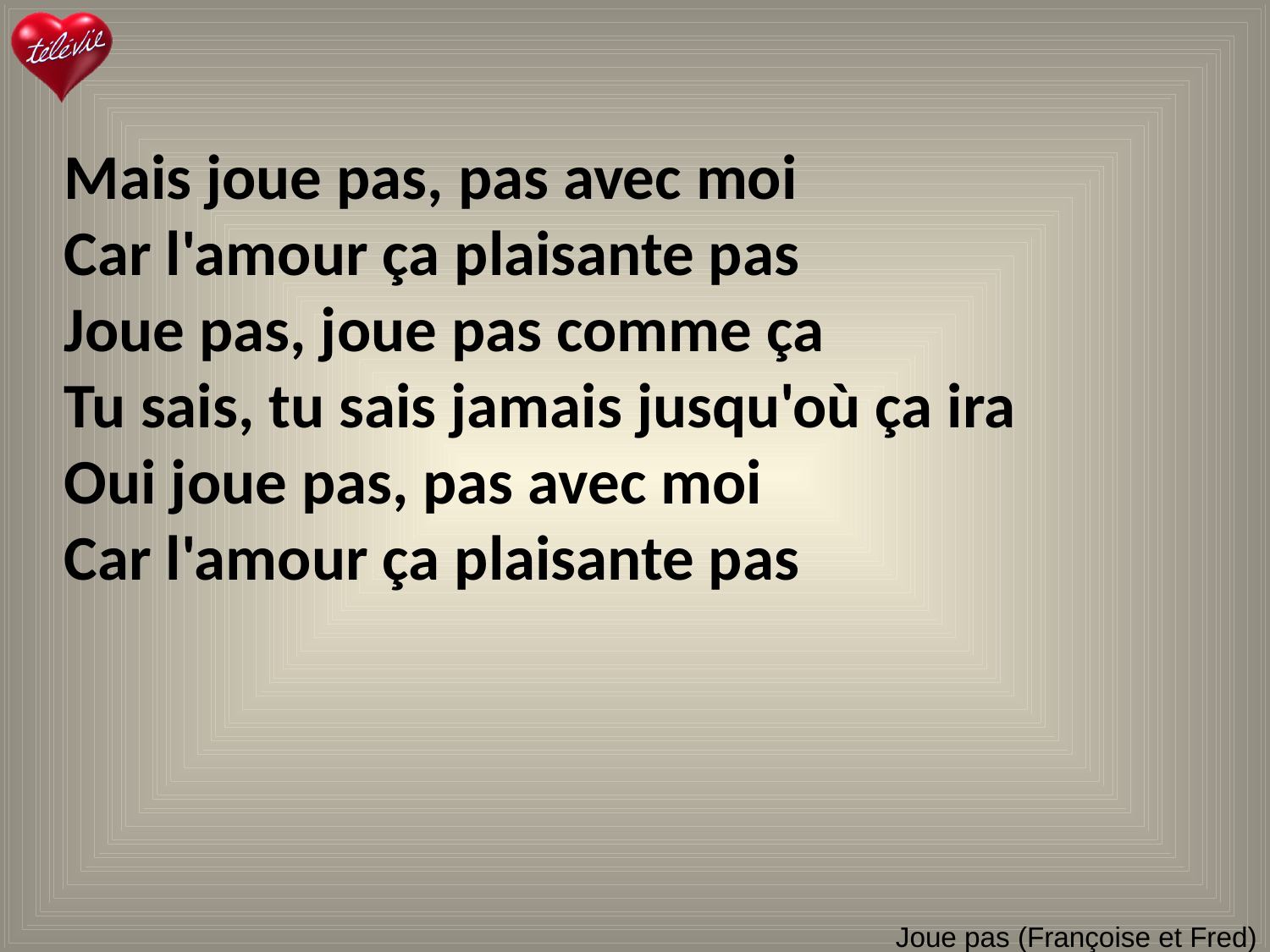

Mais joue pas, pas avec moi
Car l'amour ça plaisante pas
Joue pas, joue pas comme ça
Tu sais, tu sais jamais jusqu'où ça ira
Oui joue pas, pas avec moi
Car l'amour ça plaisante pas

# Joue pas (Françoise et Fred)